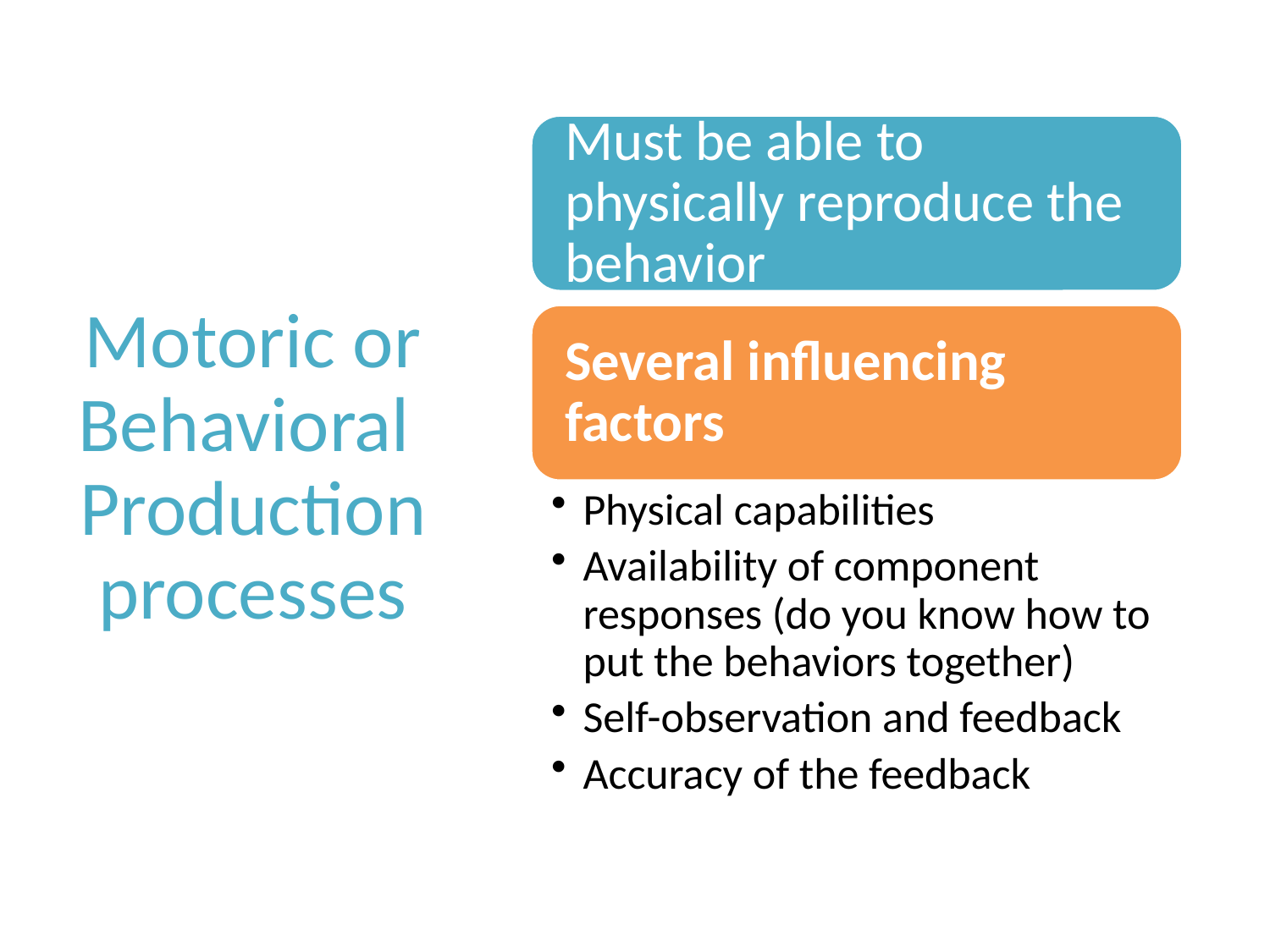

# Motoric or Behavioral Production processes
Must be able to physically reproduce the behavior
Several influencing factors
Physical capabilities
Availability of component responses (do you know how to put the behaviors together)
Self-observation and feedback
Accuracy of the feedback